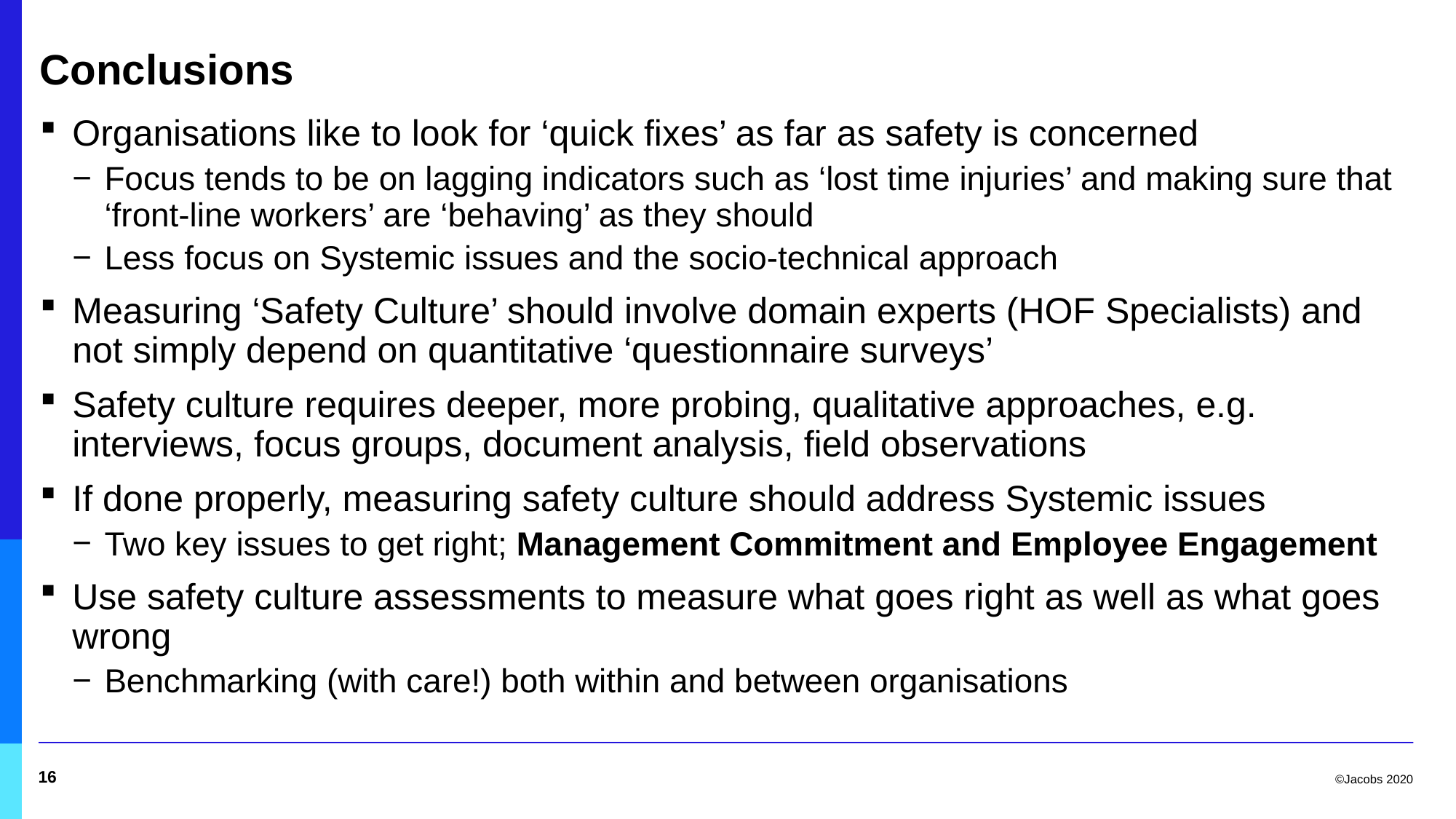

# Conclusions
Organisations like to look for ‘quick fixes’ as far as safety is concerned
Focus tends to be on lagging indicators such as ‘lost time injuries’ and making sure that ‘front-line workers’ are ‘behaving’ as they should
Less focus on Systemic issues and the socio-technical approach
Measuring ‘Safety Culture’ should involve domain experts (HOF Specialists) and not simply depend on quantitative ‘questionnaire surveys’
Safety culture requires deeper, more probing, qualitative approaches, e.g. interviews, focus groups, document analysis, field observations
If done properly, measuring safety culture should address Systemic issues
Two key issues to get right; Management Commitment and Employee Engagement
Use safety culture assessments to measure what goes right as well as what goes wrong
Benchmarking (with care!) both within and between organisations

16
©Jacobs 2020